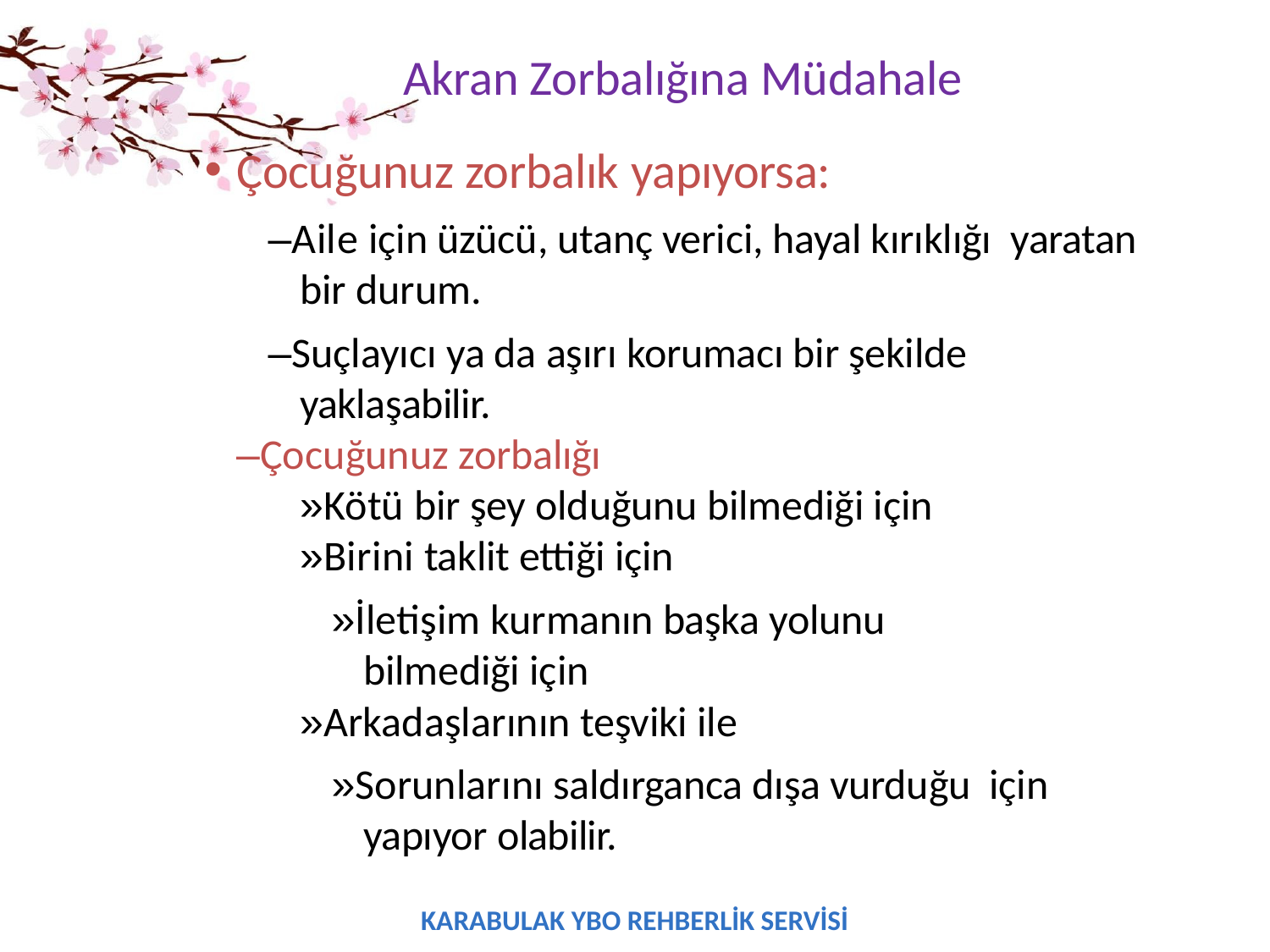

# Akran Zorbalığına Müdahale
Çocuğunuz zorbalık yapıyorsa:
–Aile için üzücü, utanç verici, hayal kırıklığı  yaratan bir durum.
–Suçlayıcı ya da aşırı korumacı bir şekilde  yaklaşabilir.
–Çocuğunuz zorbalığı
»Kötü bir şey olduğunu bilmediği için
»Birini taklit ettiği için
»İletişim kurmanın başka yolunu  bilmediği için
»Arkadaşlarının teşviki ile
»Sorunlarını saldırganca dışa vurduğu  için yapıyor olabilir.
KARABULAK YBO REHBERLİK SERVİSİ